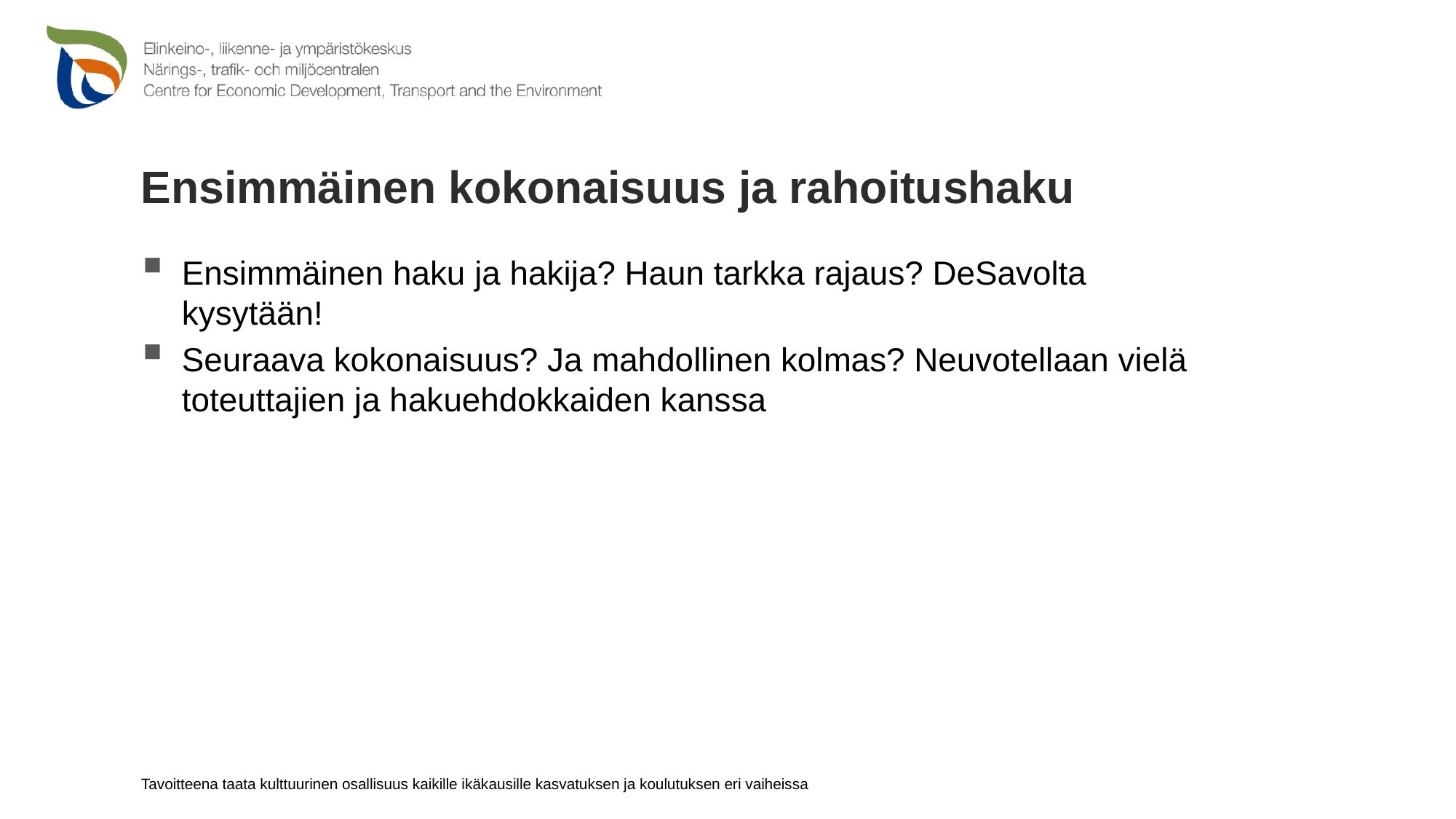

# Ensimmäinen kokonaisuus ja rahoitushaku
Ensimmäinen haku ja hakija? Haun tarkka rajaus? DeSavolta kysytään!
Seuraava kokonaisuus? Ja mahdollinen kolmas? Neuvotellaan vielä toteuttajien ja hakuehdokkaiden kanssa
Tavoitteena taata kulttuurinen osallisuus kaikille ikäkausille kasvatuksen ja koulutuksen eri vaiheissa